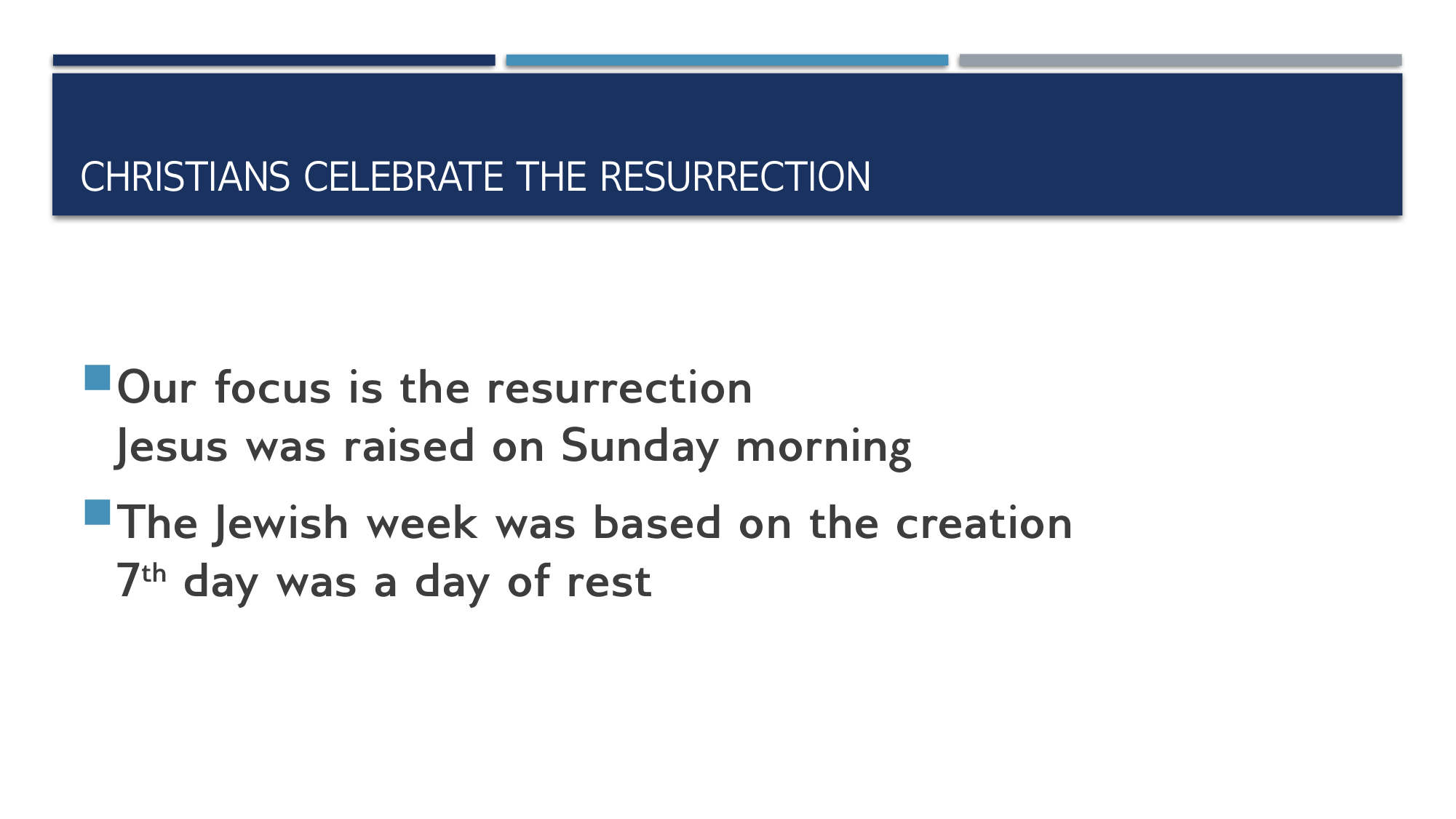

# Christians celebrate the resurrection
Our focus is the resurrection
Jesus was raised on Sunday morning
The Jewish week was based on the creation
7th day was a day of rest